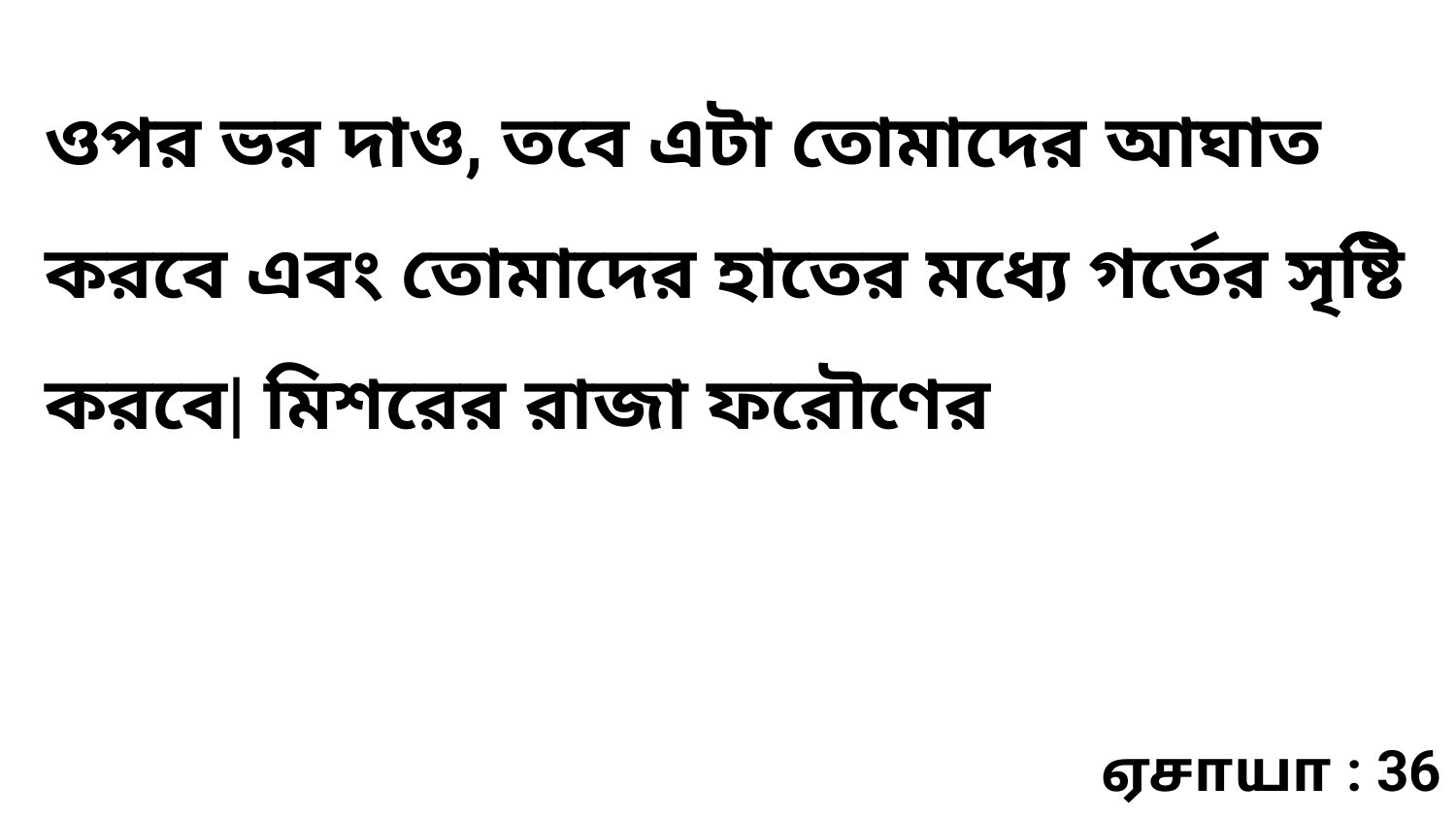

ওপর ভর দাও, তবে এটা তোমাদের আঘাত করবে এবং তোমাদের হাতের মধ্যে গর্তের সৃষ্টি করবে| মিশরের রাজা ফরৌণের
ஏசாயா : 36